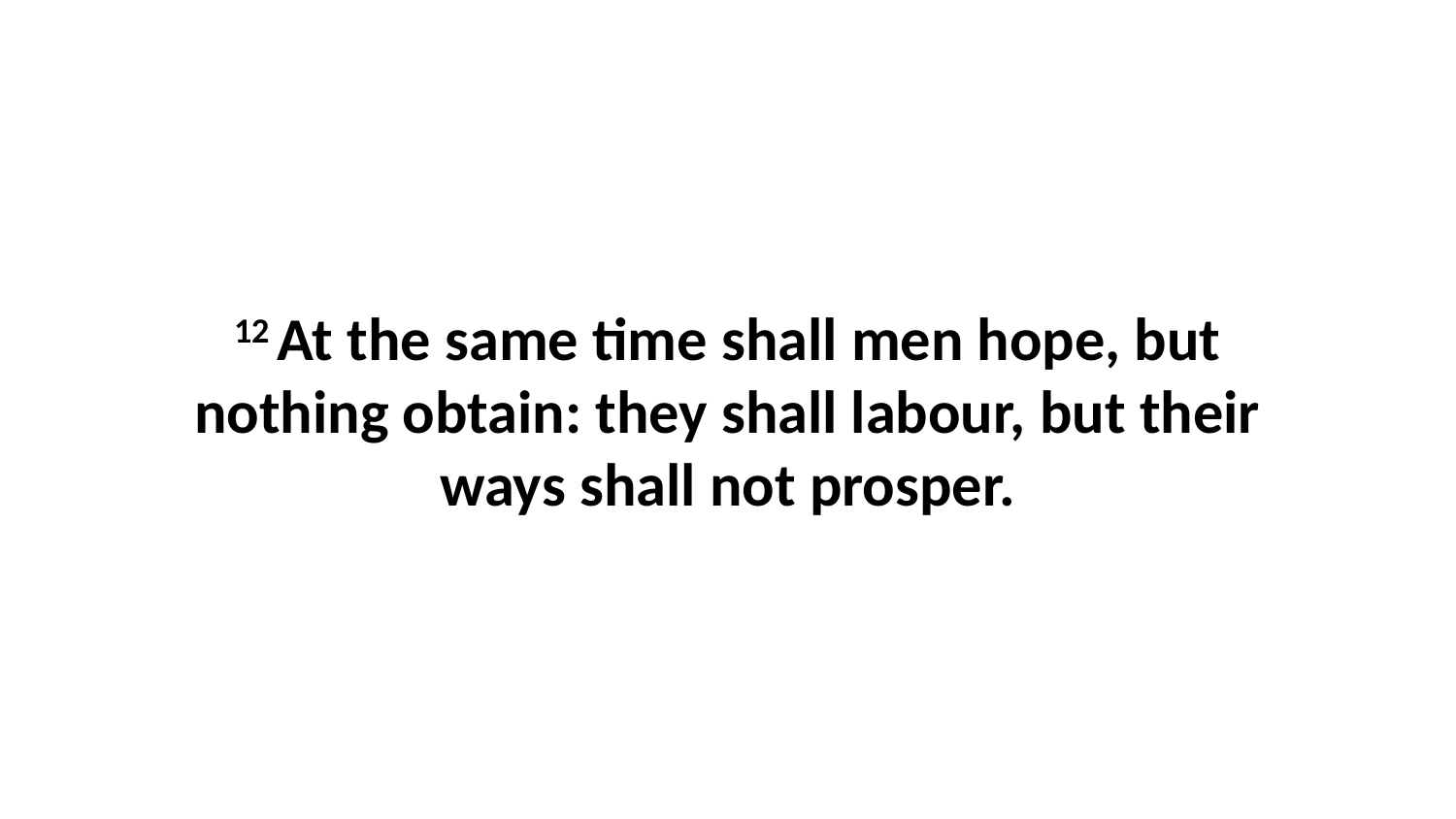

12 At the same time shall men hope, but nothing obtain: they shall labour, but their ways shall not prosper.